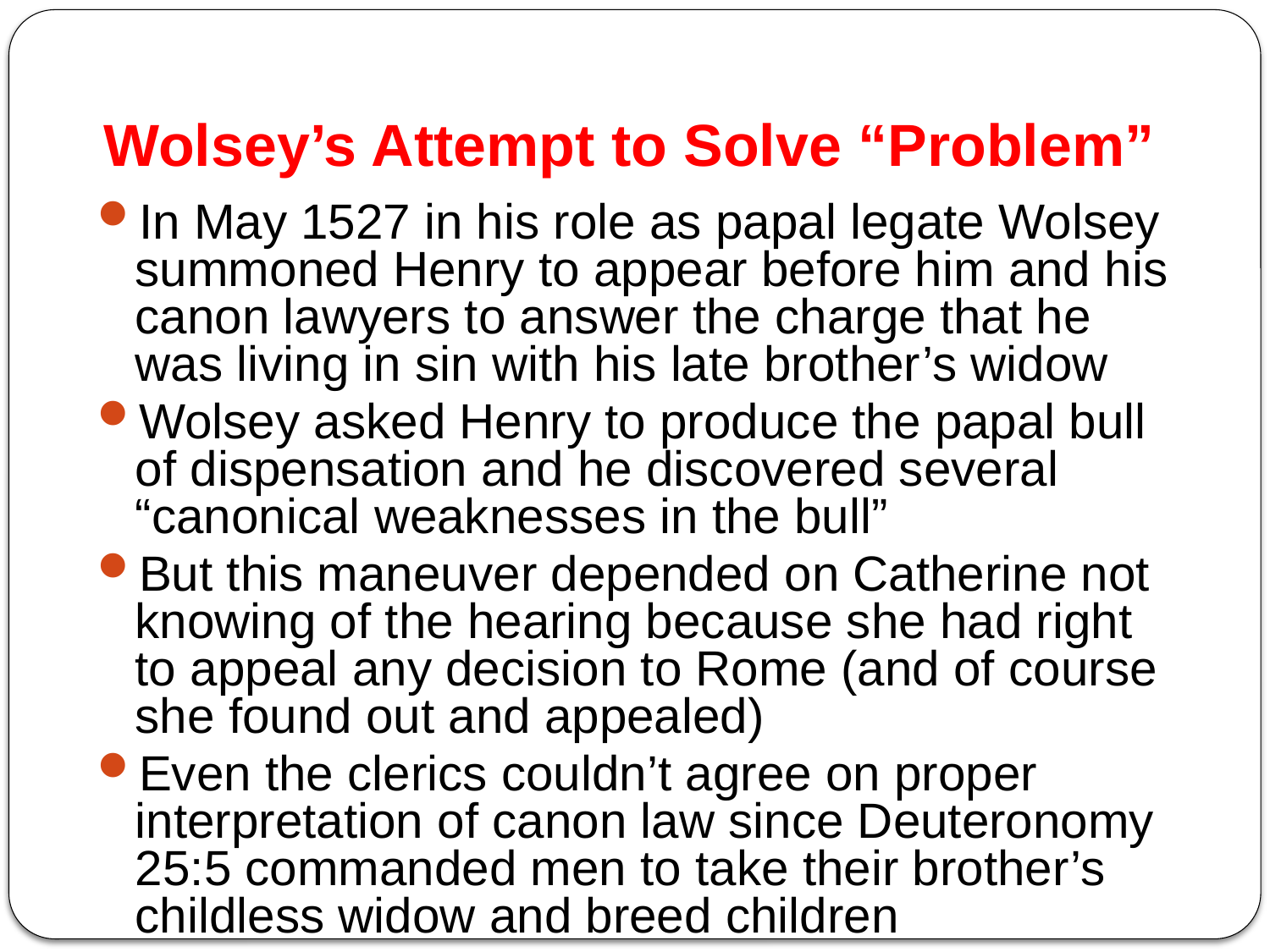

# Wolsey’s Attempt to Solve “Problem”
In May 1527 in his role as papal legate Wolsey summoned Henry to appear before him and his canon lawyers to answer the charge that he was living in sin with his late brother’s widow
Wolsey asked Henry to produce the papal bull of dispensation and he discovered several “canonical weaknesses in the bull”
But this maneuver depended on Catherine not knowing of the hearing because she had right to appeal any decision to Rome (and of course she found out and appealed)
Even the clerics couldn’t agree on proper interpretation of canon law since Deuteronomy 25:5 commanded men to take their brother’s childless widow and breed children